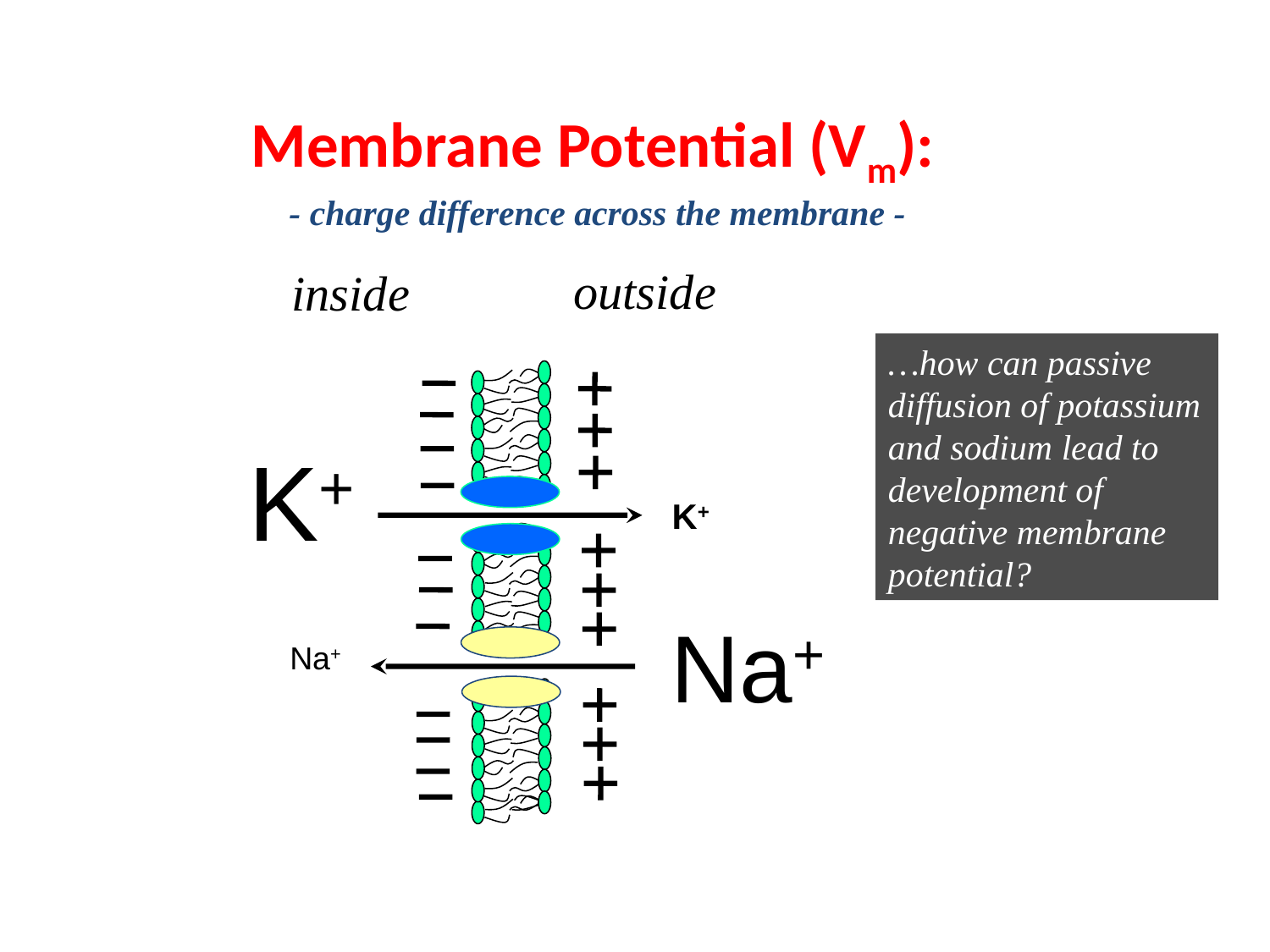

Membrane Potential (Vm):
 - charge difference across the membrane -
outside
inside
…how can passive diffusion of potassium and sodium lead to development of negative membrane potential?

K+

K+

Na+

Na+